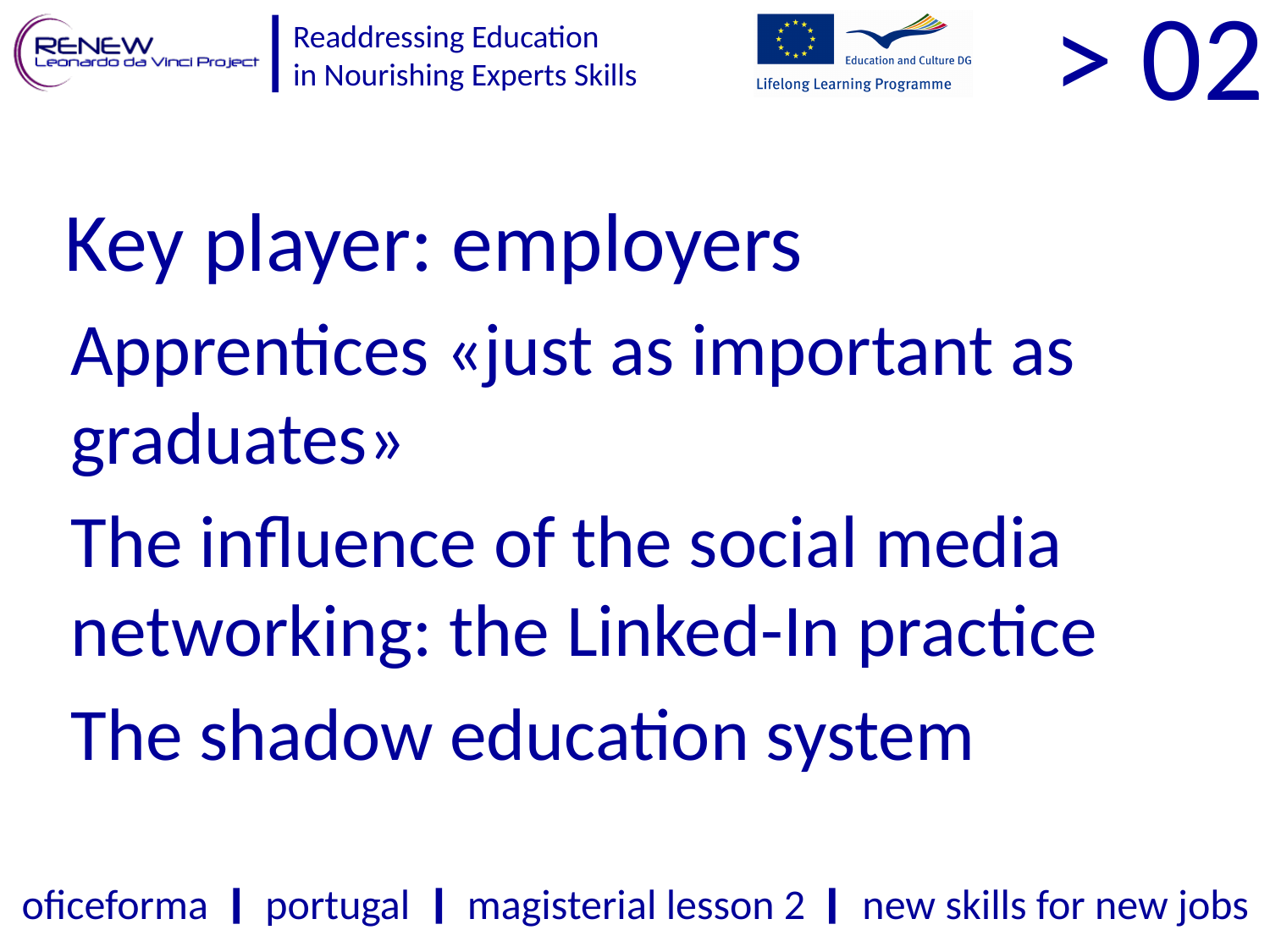

> 02
Key player: employers
Apprentices «just as important as graduates»
The influence of the social media networking: the Linked-In practice
The shadow education system